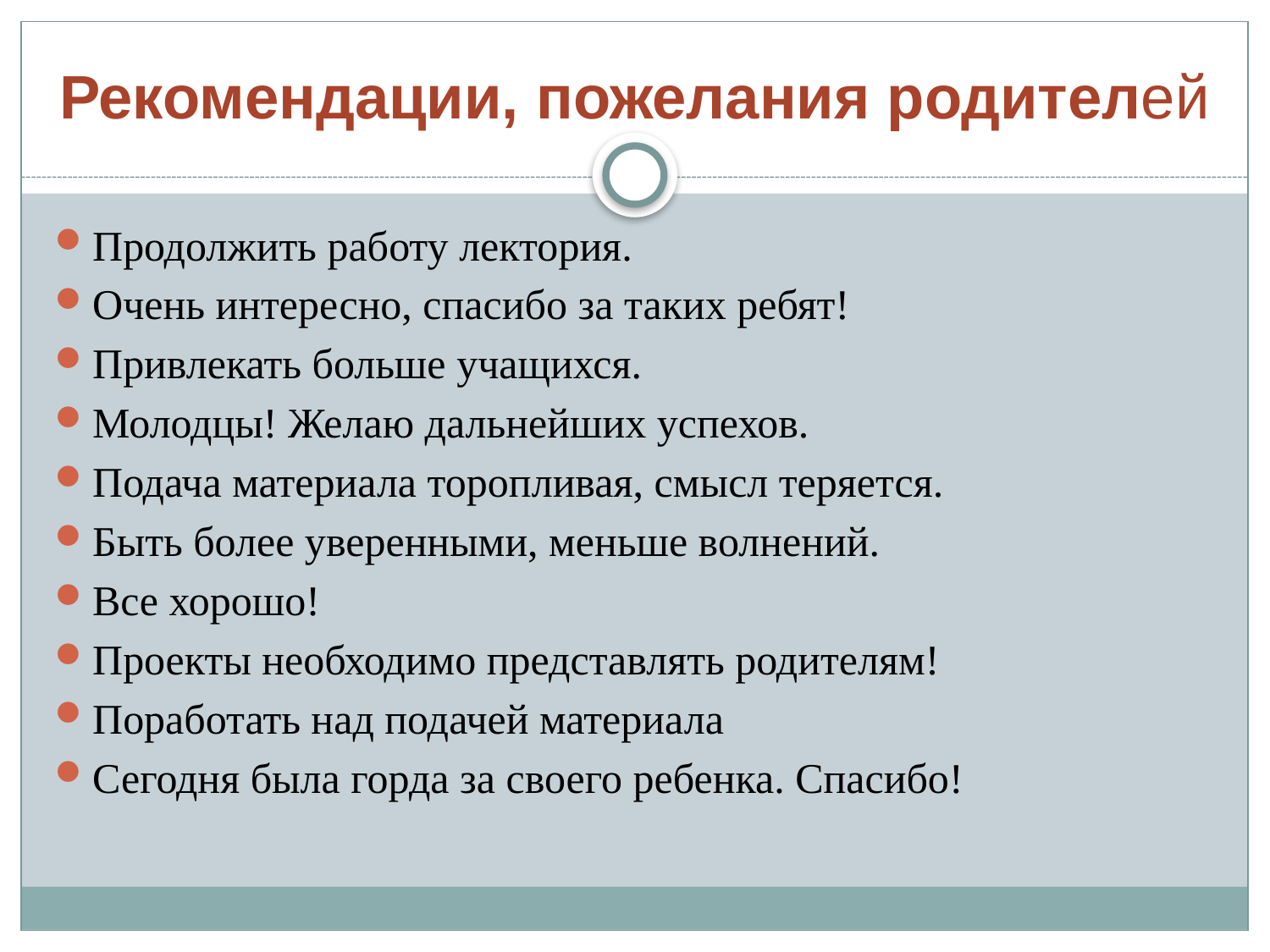

# Рекомендации, пожелания родителей
Продолжить работу лектория.
Очень интересно, спасибо за таких ребят!
Привлекать больше учащихся.
Молодцы! Желаю дальнейших успехов.
Подача материала торопливая, смысл теряется.
Быть более уверенными, меньше волнений.
Все хорошо!
Проекты необходимо представлять родителям!
Поработать над подачей материала
Сегодня была горда за своего ребенка. Спасибо!